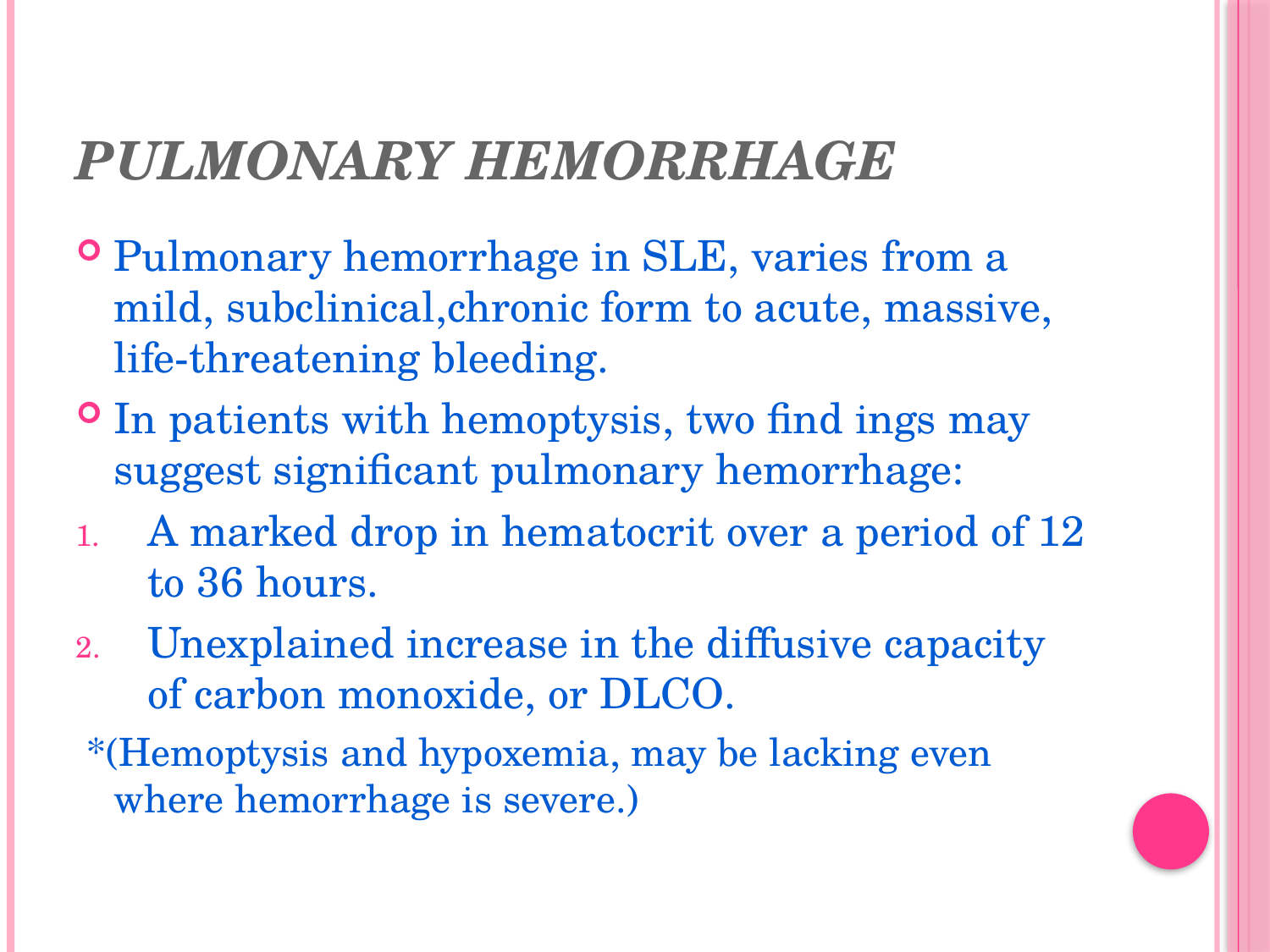

# Pulmonary hemorrhage
Pulmonary hemorrhage in SLE, varies from a mild, subclinical,chronic form to acute, massive, life-threatening bleeding.
In patients with hemoptysis, two find ings may suggest significant pulmonary hemorrhage:
A marked drop in hematocrit over a period of 12 to 36 hours.
Unexplained increase in the diffusive capacity of carbon monoxide, or DLCO.
 *(Hemoptysis and hypoxemia, may be lacking even where hemorrhage is severe.)